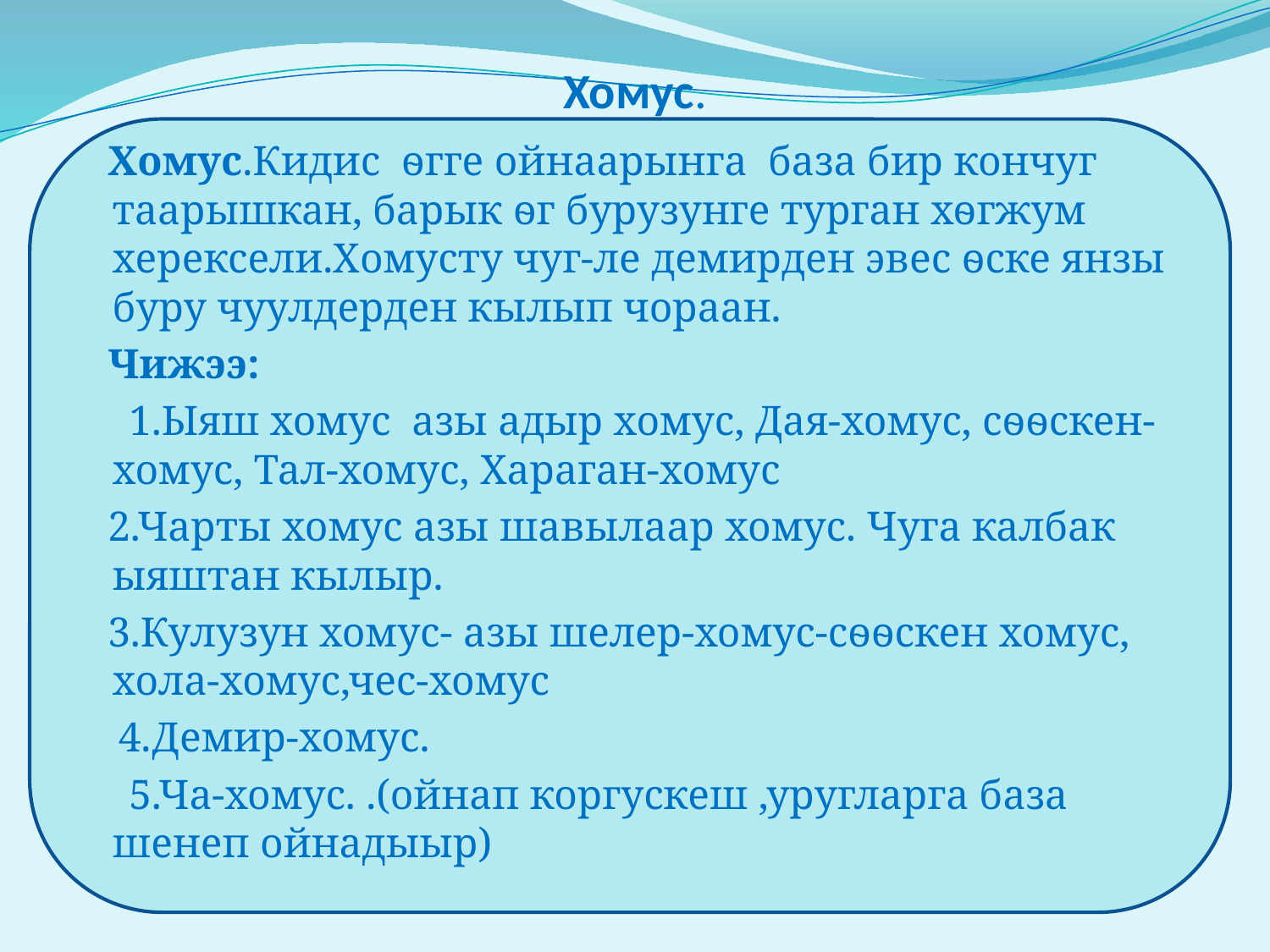

# Хомус.

   Хомус.Кидис  ѳгге ойнаарынга  база бир кончуг таарышкан, барык ѳг бурузунге турган хѳгжум херексели.Хомусту чуг-ле демирден эвес ѳске янзы буру чуулдерден кылып чораан.
   Чижээ:
     1.Ыяш хомус  азы адыр хомус, Дая-хомус, сѳѳскен-хомус, Тал-хомус, Хараган-хомус
   2.Чарты хомус азы шавылаар хомус. Чуга калбак ыяштан кылыр.
   3.Кулузун хомус- азы шелер-хомус-сѳѳскен хомус, хола-хомус,чес-хомус
    4.Демир-хомус.
     5.Ча-хомус. .(ойнап коргускеш ,уругларга база шенеп ойнадыыр)